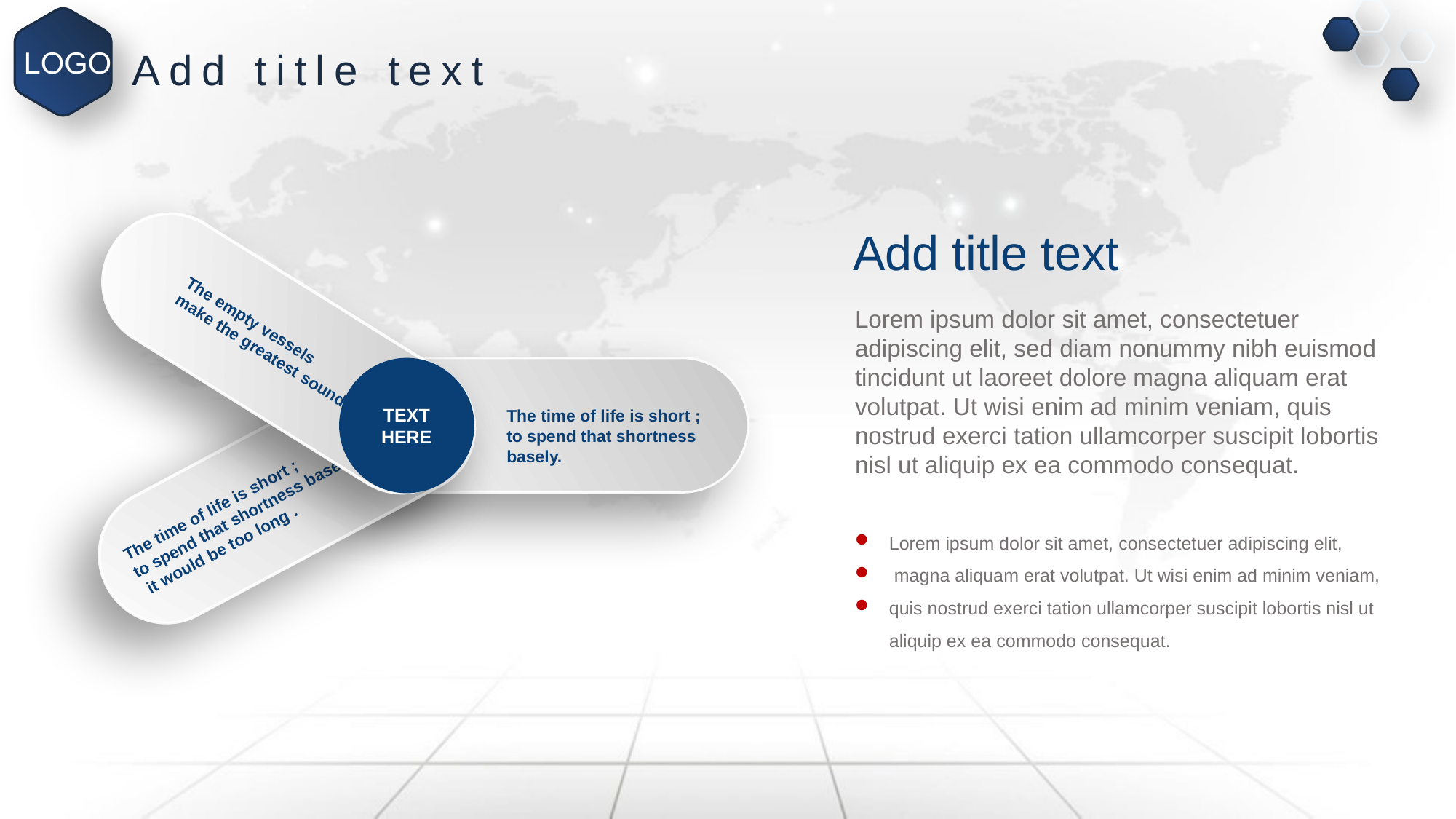

LOGO
Add title text
Add title text
           The empty vessels
           make the greatest sound .
Lorem ipsum dolor sit amet, consectetuer adipiscing elit, sed diam nonummy nibh euismod tincidunt ut laoreet dolore magna aliquam erat volutpat. Ut wisi enim ad minim veniam, quis nostrud exerci tation ullamcorper suscipit lobortis nisl ut aliquip ex ea commodo consequat.
TEXT HERE

The time of life is short ; to spend that shortness basely.
The time of life is short ;
to spend that shortness basely,
 it would be too long .
Lorem ipsum dolor sit amet, consectetuer adipiscing elit,
 magna aliquam erat volutpat. Ut wisi enim ad minim veniam,
quis nostrud exerci tation ullamcorper suscipit lobortis nisl ut aliquip ex ea commodo consequat.